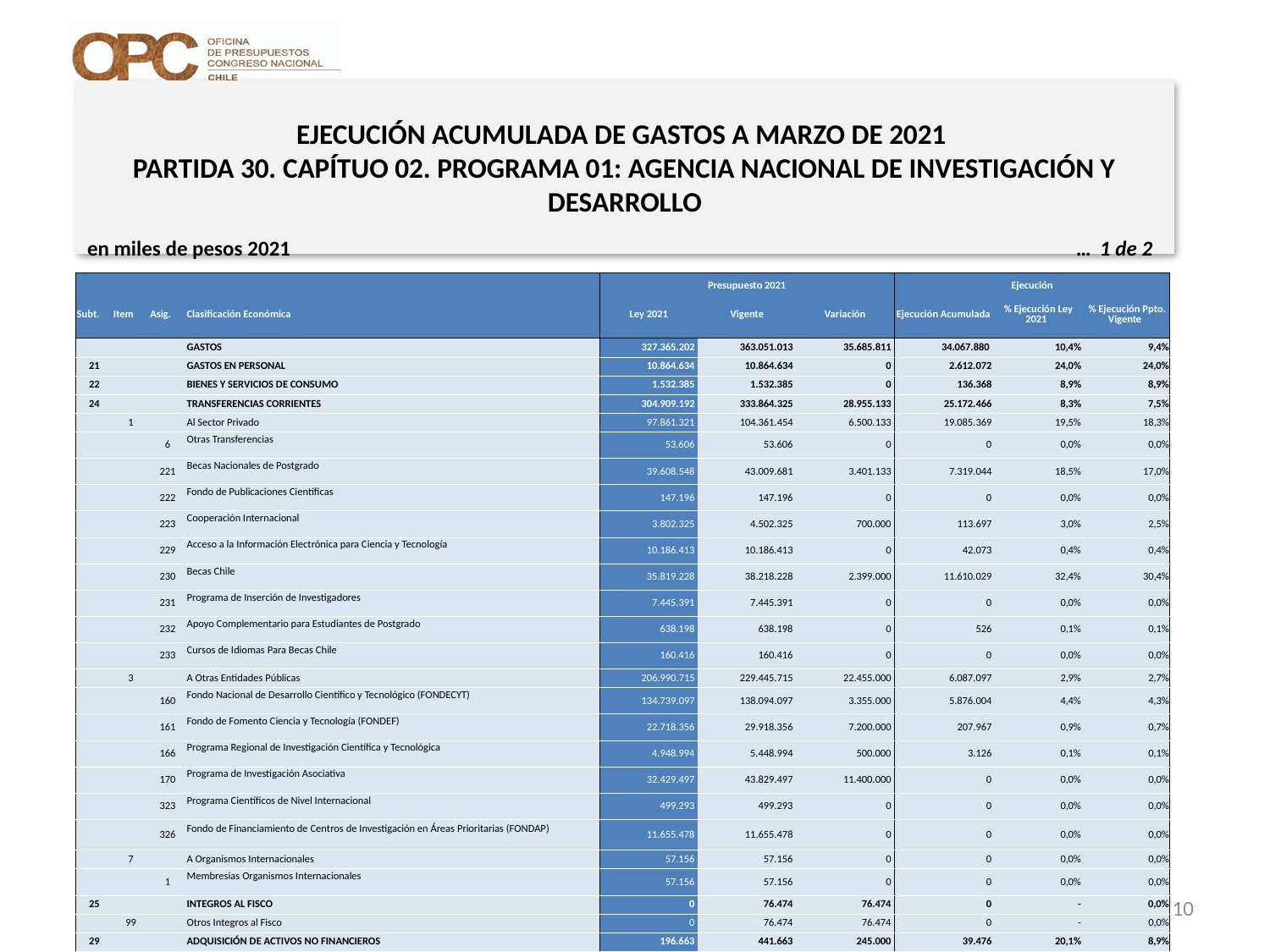

# EJECUCIÓN ACUMULADA DE GASTOS A MARZO DE 2021 PARTIDA 30. CAPÍTUO 02. PROGRAMA 01: AGENCIA NACIONAL DE INVESTIGACIÓN Y DESARROLLO
en miles de pesos 2021                                                                                                                                                                  … 1 de 2
|  |  |  |  | Presupuesto 2021 |  |  | Ejecución |  |  |
| --- | --- | --- | --- | --- | --- | --- | --- | --- | --- |
| Subt. | Item | Asig. | Clasificación Económica | Ley 2021 | Vigente | Variación | Ejecución Acumulada | % Ejecución Ley 2021 | % Ejecución Ppto. Vigente |
|  |  |  | GASTOS | 327.365.202 | 363.051.013 | 35.685.811 | 34.067.880 | 10,4% | 9,4% |
| 21 |  |  | GASTOS EN PERSONAL | 10.864.634 | 10.864.634 | 0 | 2.612.072 | 24,0% | 24,0% |
| 22 |  |  | BIENES Y SERVICIOS DE CONSUMO | 1.532.385 | 1.532.385 | 0 | 136.368 | 8,9% | 8,9% |
| 24 |  |  | TRANSFERENCIAS CORRIENTES | 304.909.192 | 333.864.325 | 28.955.133 | 25.172.466 | 8,3% | 7,5% |
|  | 1 |  | Al Sector Privado | 97.861.321 | 104.361.454 | 6.500.133 | 19.085.369 | 19,5% | 18,3% |
|  |  | 6 | Otras Transferencias | 53.606 | 53.606 | 0 | 0 | 0,0% | 0,0% |
|  |  | 221 | Becas Nacionales de Postgrado | 39.608.548 | 43.009.681 | 3.401.133 | 7.319.044 | 18,5% | 17,0% |
|  |  | 222 | Fondo de Publicaciones Científicas | 147.196 | 147.196 | 0 | 0 | 0,0% | 0,0% |
|  |  | 223 | Cooperación Internacional | 3.802.325 | 4.502.325 | 700.000 | 113.697 | 3,0% | 2,5% |
|  |  | 229 | Acceso a la Información Electrónica para Ciencia y Tecnología | 10.186.413 | 10.186.413 | 0 | 42.073 | 0,4% | 0,4% |
|  |  | 230 | Becas Chile | 35.819.228 | 38.218.228 | 2.399.000 | 11.610.029 | 32,4% | 30,4% |
|  |  | 231 | Programa de Inserción de Investigadores | 7.445.391 | 7.445.391 | 0 | 0 | 0,0% | 0,0% |
|  |  | 232 | Apoyo Complementario para Estudiantes de Postgrado | 638.198 | 638.198 | 0 | 526 | 0,1% | 0,1% |
|  |  | 233 | Cursos de Idiomas Para Becas Chile | 160.416 | 160.416 | 0 | 0 | 0,0% | 0,0% |
|  | 3 |  | A Otras Entidades Públicas | 206.990.715 | 229.445.715 | 22.455.000 | 6.087.097 | 2,9% | 2,7% |
|  |  | 160 | Fondo Nacional de Desarrollo Científico y Tecnológico (FONDECYT) | 134.739.097 | 138.094.097 | 3.355.000 | 5.876.004 | 4,4% | 4,3% |
|  |  | 161 | Fondo de Fomento Ciencia y Tecnología (FONDEF) | 22.718.356 | 29.918.356 | 7.200.000 | 207.967 | 0,9% | 0,7% |
|  |  | 166 | Programa Regional de Investigación Científica y Tecnológica | 4.948.994 | 5.448.994 | 500.000 | 3.126 | 0,1% | 0,1% |
|  |  | 170 | Programa de Investigación Asociativa | 32.429.497 | 43.829.497 | 11.400.000 | 0 | 0,0% | 0,0% |
|  |  | 323 | Programa Científicos de Nivel Internacional | 499.293 | 499.293 | 0 | 0 | 0,0% | 0,0% |
|  |  | 326 | Fondo de Financiamiento de Centros de Investigación en Áreas Prioritarias (FONDAP) | 11.655.478 | 11.655.478 | 0 | 0 | 0,0% | 0,0% |
|  | 7 |  | A Organismos Internacionales | 57.156 | 57.156 | 0 | 0 | 0,0% | 0,0% |
|  |  | 1 | Membresias Organismos Internacionales | 57.156 | 57.156 | 0 | 0 | 0,0% | 0,0% |
| 25 |  |  | INTEGROS AL FISCO | 0 | 76.474 | 76.474 | 0 | - | 0,0% |
|  | 99 |  | Otros Integros al Fisco | 0 | 76.474 | 76.474 | 0 | - | 0,0% |
| 29 |  |  | ADQUISICIÓN DE ACTIVOS NO FINANCIEROS | 196.663 | 441.663 | 245.000 | 39.476 | 20,1% | 8,9% |
|  | 6 |  | Equipos Informáticos | 30.675 | 30.675 | 0 | 0 | 0,0% | 0,0% |
|  | 7 |  | Programas Informáticos | 165.988 | 410.988 | 245.000 | 39.476 | 23,8% | 9,6% |
10